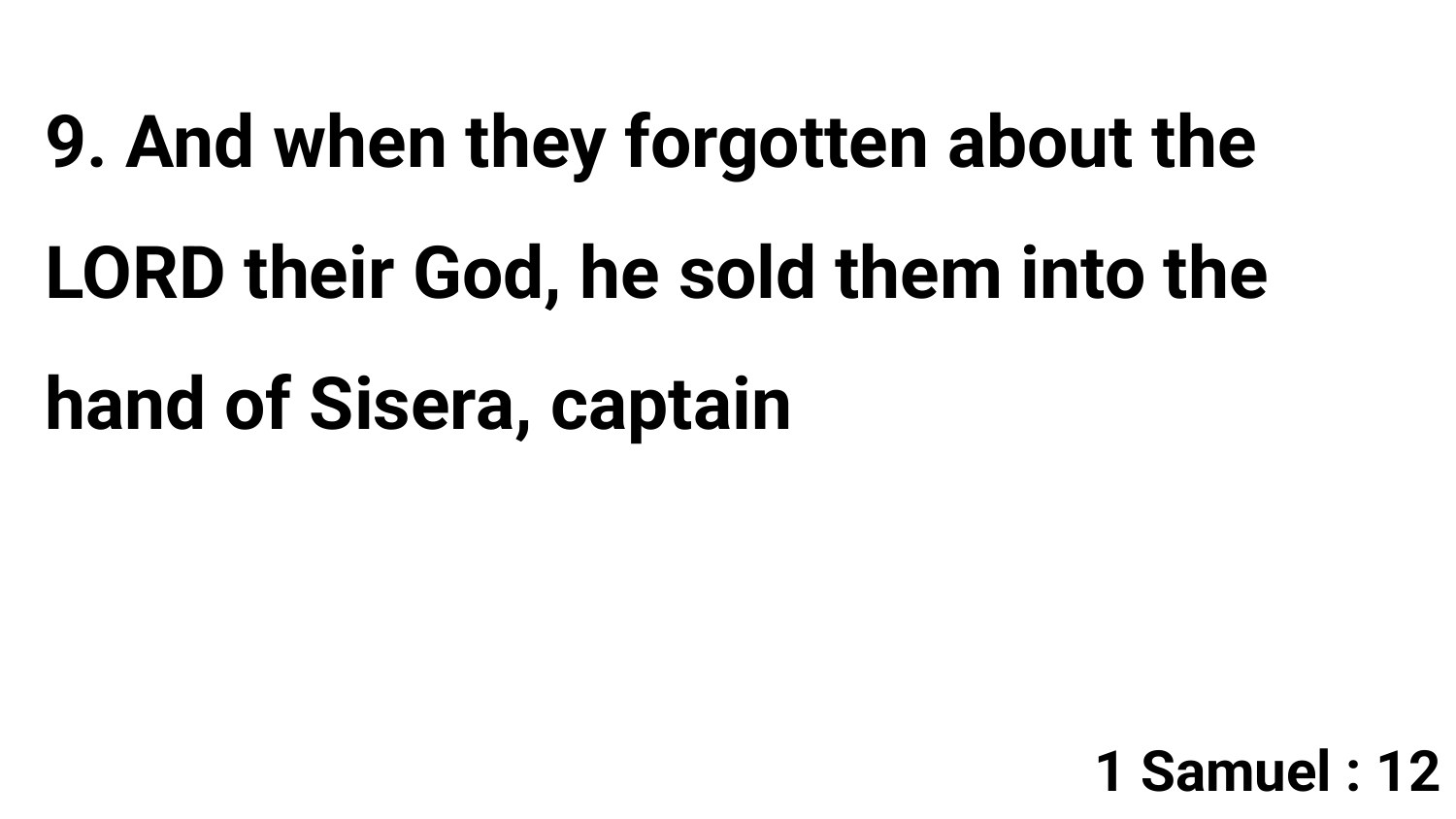

9. And when they forgotten about the LORD their God, he sold them into the hand of Sisera, captain
1 Samuel : 12